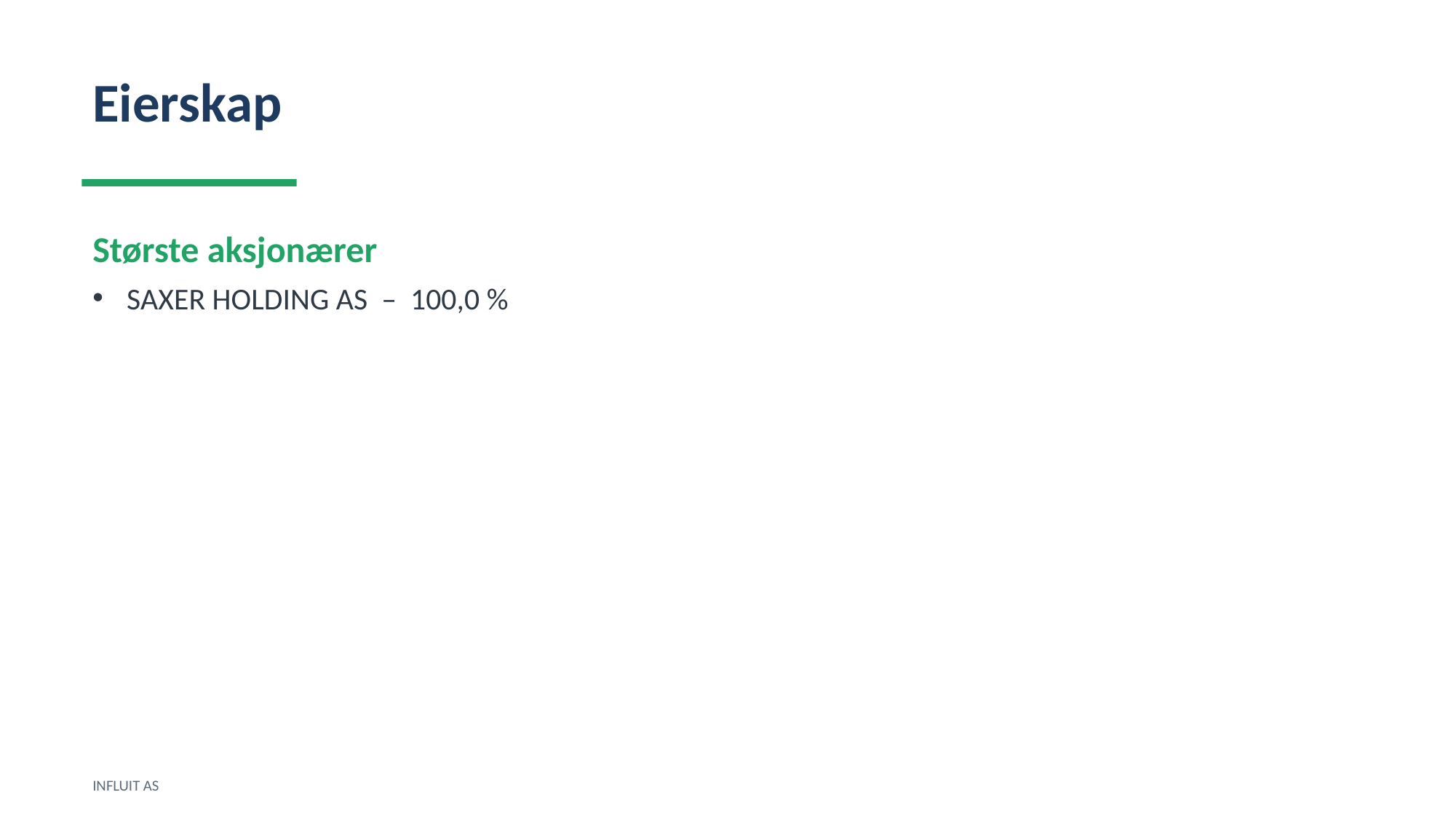

Eierskap

Største aksjonærer
SAXER HOLDING AS  –  100,0 %
INFLUIT AS